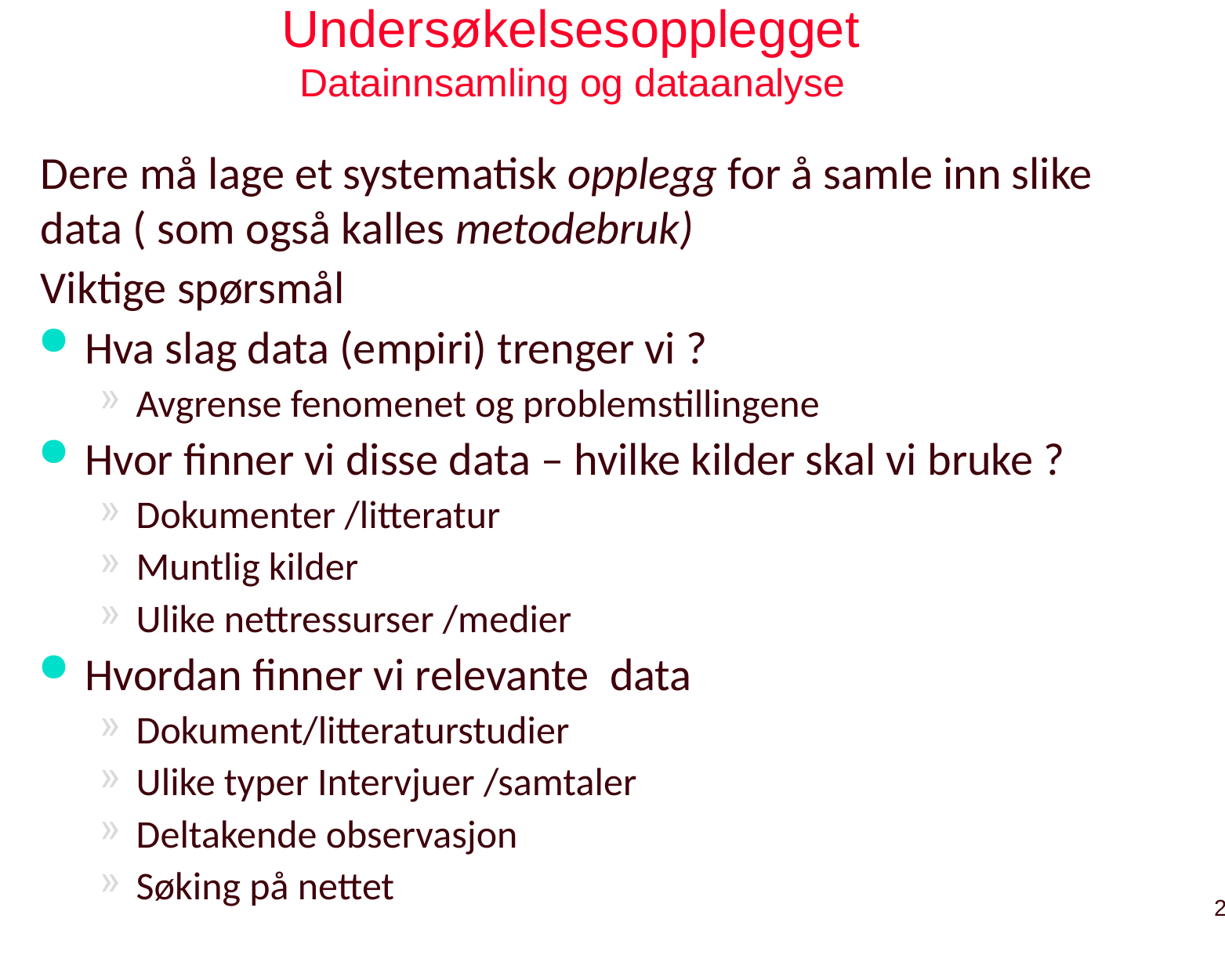

# Undersøkelsesopplegget Datainnsamling og dataanalyse
Dere må lage et systematisk opplegg for å samle inn slike data ( som også kalles metodebruk)
Viktige spørsmål
Hva slag data (empiri) trenger vi ?
Avgrense fenomenet og problemstillingene
Hvor finner vi disse data – hvilke kilder skal vi bruke ?
Dokumenter /litteratur
Muntlig kilder
Ulike nettressurser /medier
Hvordan finner vi relevante  data
Dokument/litteraturstudier
Ulike typer Intervjuer /samtaler
Deltakende observasjon
Søking på nettet